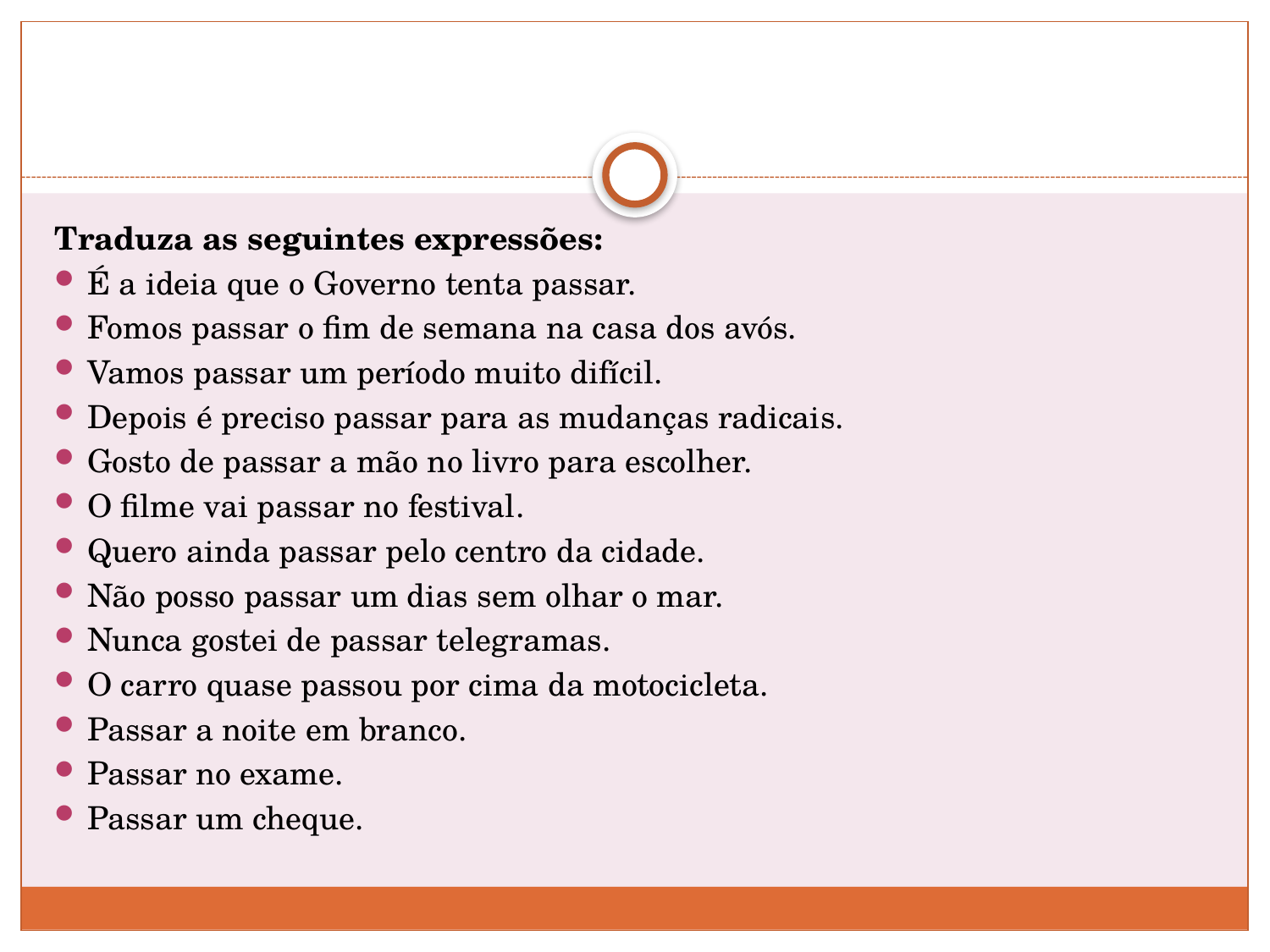

#
Traduza as seguintes expressões:
É a ideia que o Governo tenta passar.
Fomos passar o fim de semana na casa dos avós.
Vamos passar um período muito difícil.
Depois é preciso passar para as mudanças radicais.
Gosto de passar a mão no livro para escolher.
O filme vai passar no festival.
Quero ainda passar pelo centro da cidade.
Não posso passar um dias sem olhar o mar.
Nunca gostei de passar telegramas.
O carro quase passou por cima da motocicleta.
Passar a noite em branco.
Passar no exame.
Passar um cheque.